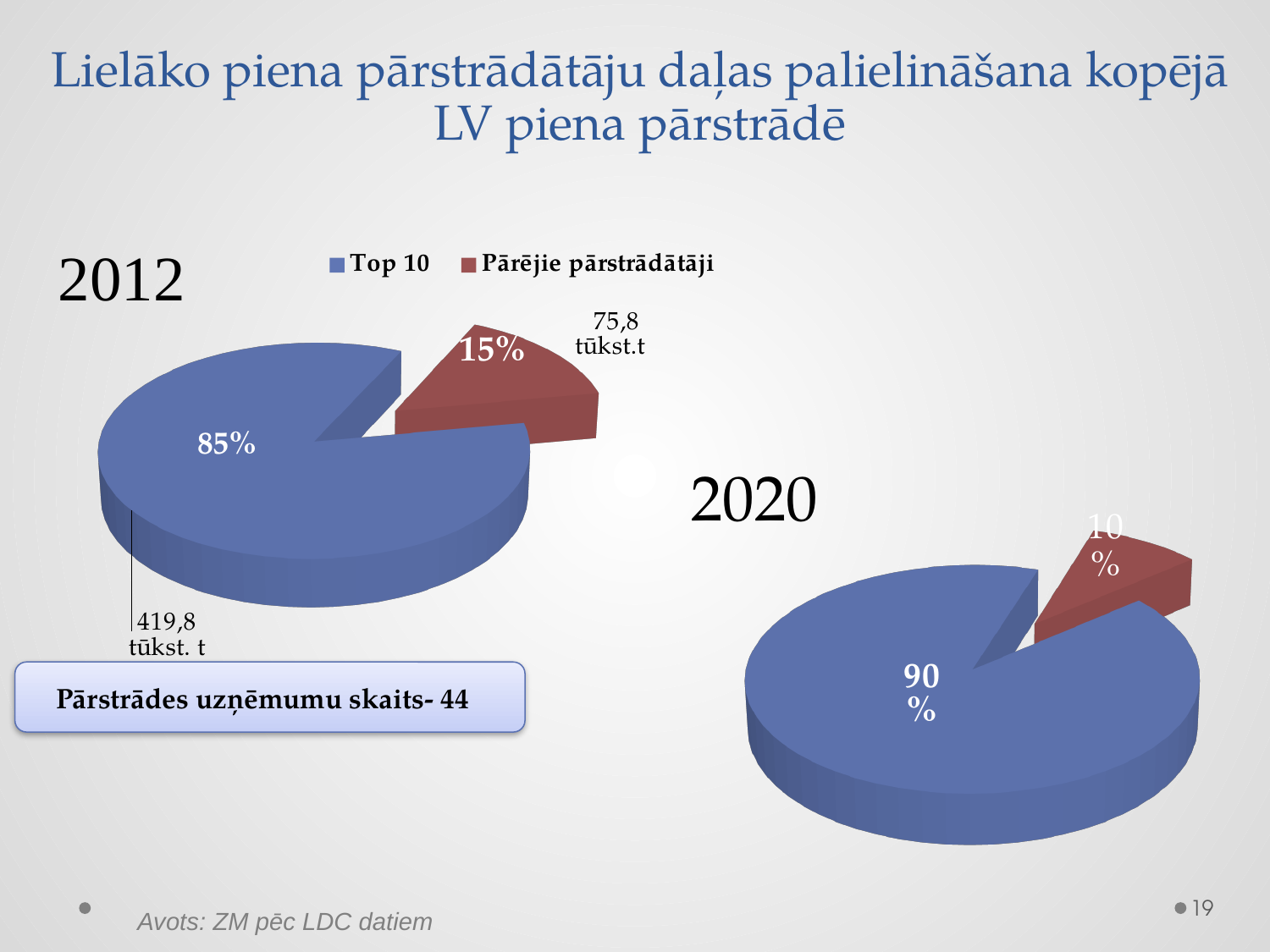

# Lielāko piena pārstrādātāju daļas palielināšana kopējā LV piena pārstrādē

[unsupported chart]

15%
85%

[unsupported chart]

85%
Pārstrādes uzņēmumu skaits- 44
19
Avots: ZM pēc LDC datiem